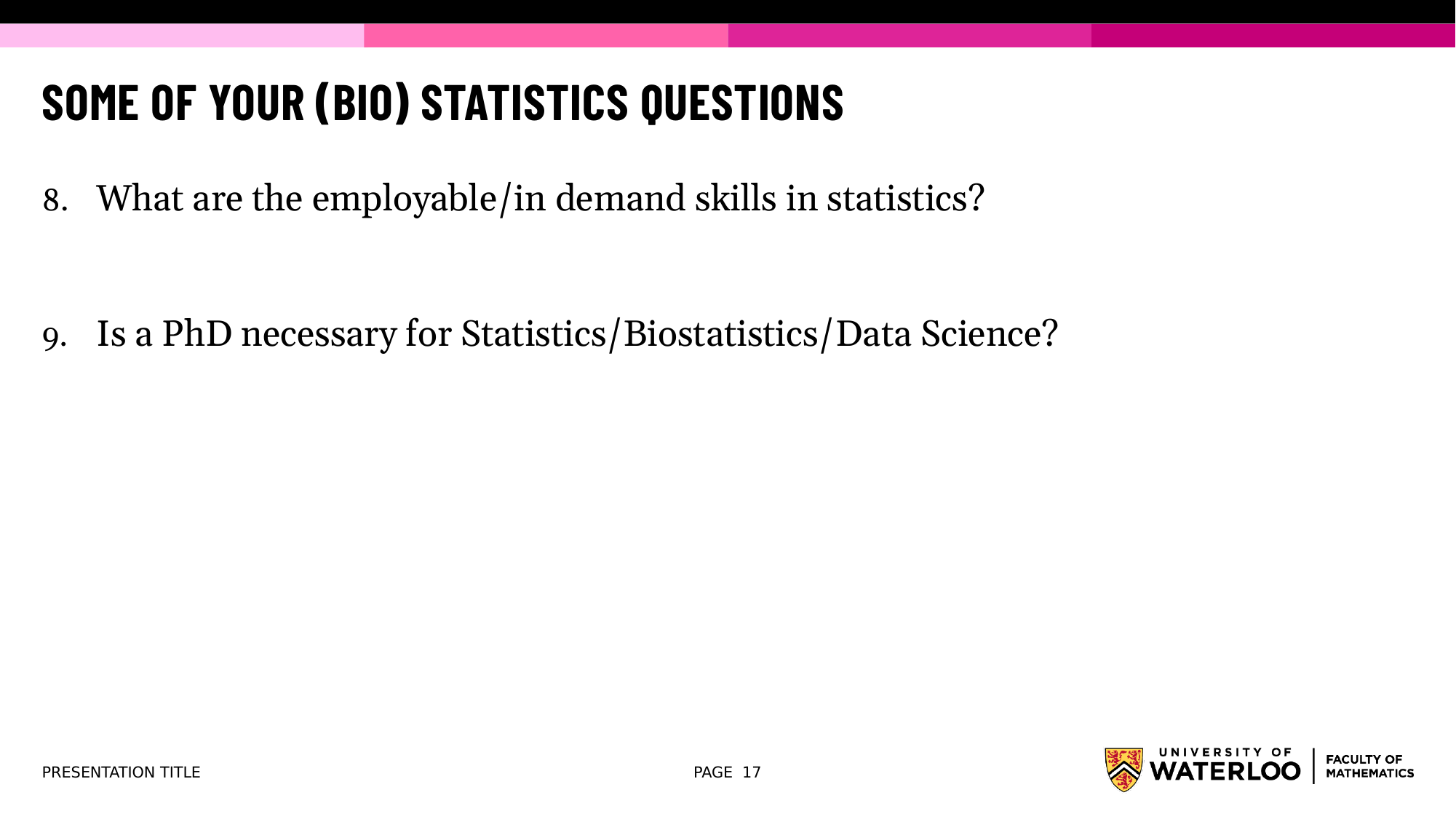

# Some of your (BIO) Statistics Questions

What are the employable/in demand skills in statistics?

Is a PhD necessary for Statistics/Biostatistics/Data Science?

PRESENTATION TITLE
PAGE  17